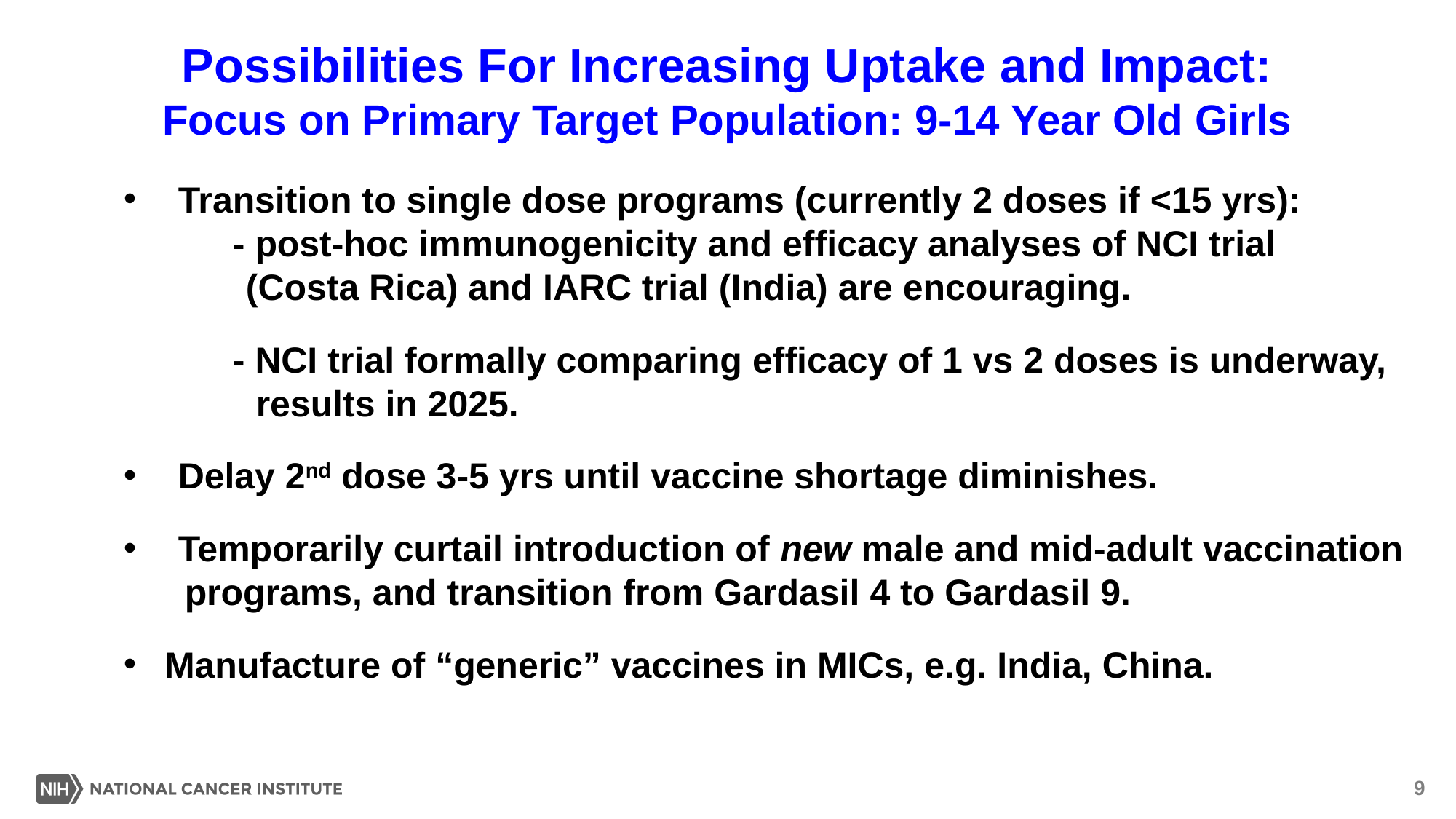

Possibilities For Increasing Uptake and Impact:
Focus on Primary Target Population: 9-14 Year Old Girls
Transition to single dose programs (currently 2 doses if <15 yrs):
	- post-hoc immunogenicity and efficacy analyses of NCI trial
            (Costa Rica) and IARC trial (India) are encouraging.

	- NCI trial formally comparing efficacy of 1 vs 2 doses is underway,
             results in 2025.

Delay 2nd dose 3-5 yrs until vaccine shortage diminishes.

Temporarily curtail introduction of new male and mid-adult vaccination
      programs, and transition from Gardasil 4 to Gardasil 9.

Manufacture of “generic” vaccines in MICs, e.g. India, China.